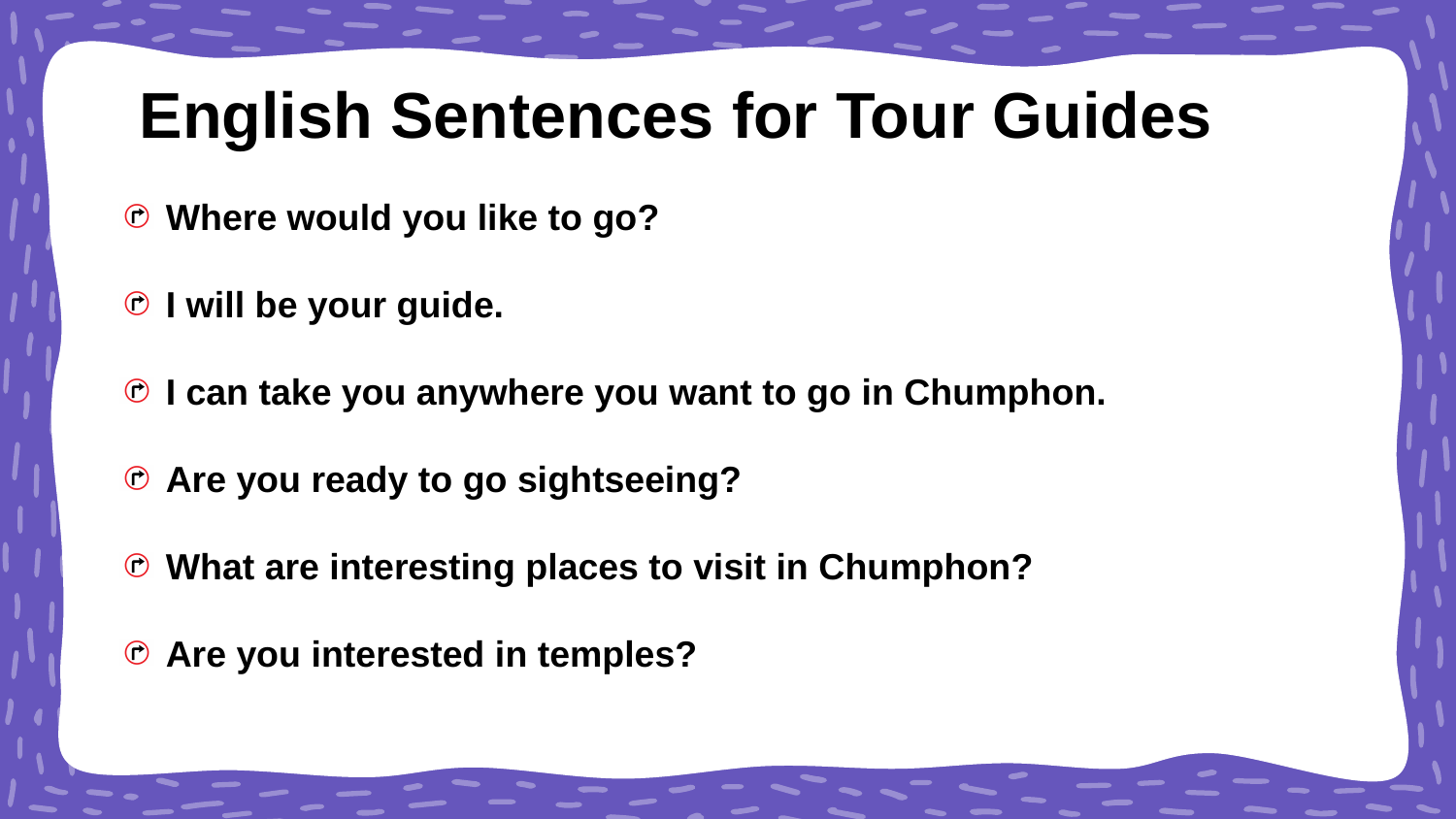

English Sentences for Tour Guides
Where would you like to go?

I will be your guide.

I can take you anywhere you want to go in Chumphon.

Are you ready to go sightseeing?

What are interesting places to visit in Chumphon?

Are you interested in temples?